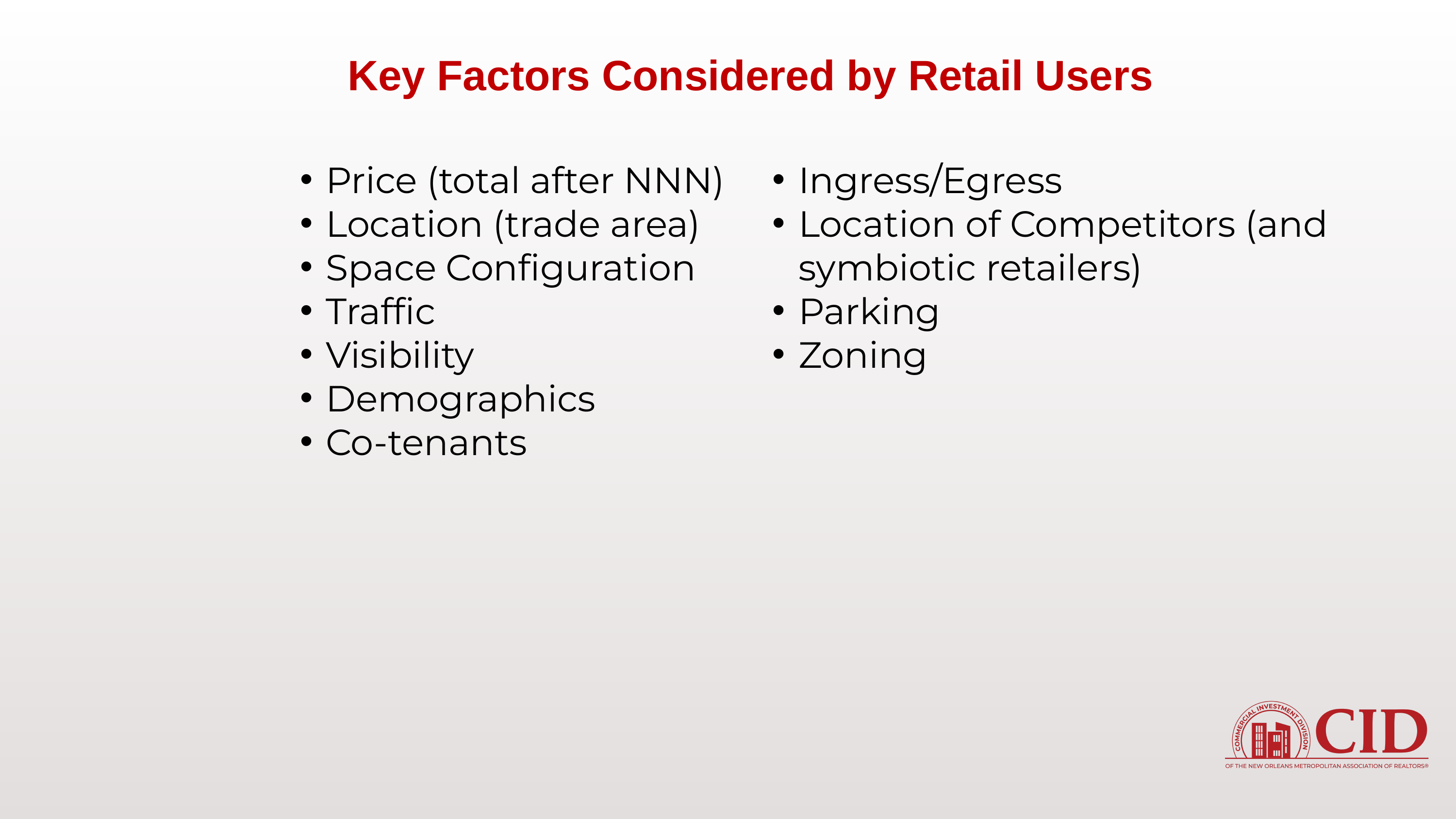

Key Factors Considered by Retail Users
Price (total after NNN)
Location (trade area)
Space Configuration
Traffic
Visibility
Demographics
Co-tenants

Ingress/Egress
Location of Competitors (and symbiotic retailers)
Parking
Zoning